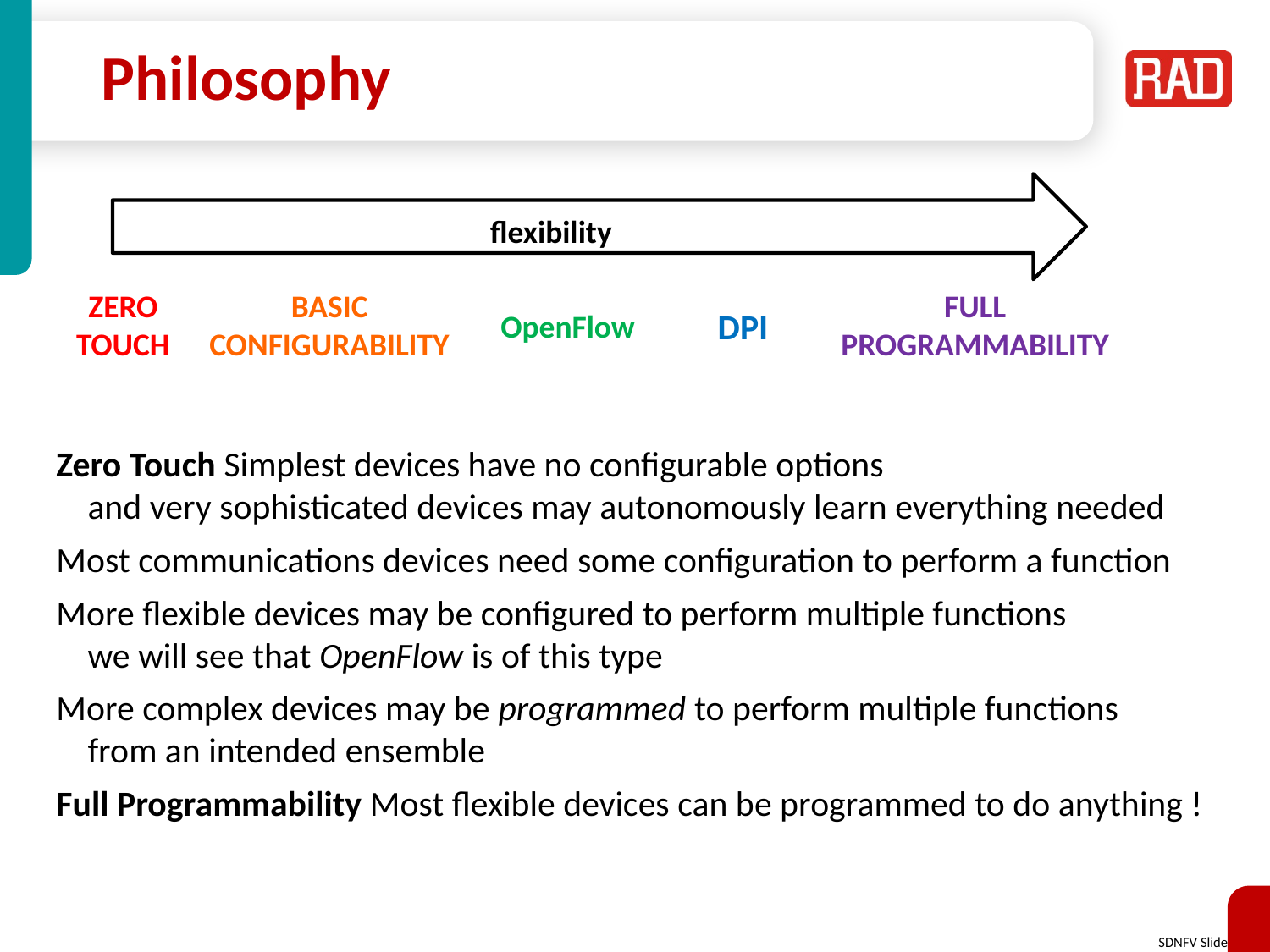

# Philosophy

flexibility
ZERO
TOUCH
BASIC CONFIGURABILITY
FULL
PROGRAMMABILITY
DPI
OpenFlow
Zero Touch Simplest devices have no configurable options
	and very sophisticated devices may autonomously learn everything needed
Most communications devices need some configuration to perform a function
More flexible devices may be configured to perform multiple functions
	we will see that OpenFlow is of this type
More complex devices may be programmed to perform multiple functions
	from an intended ensemble
Full Programmability Most flexible devices can be programmed to do anything !